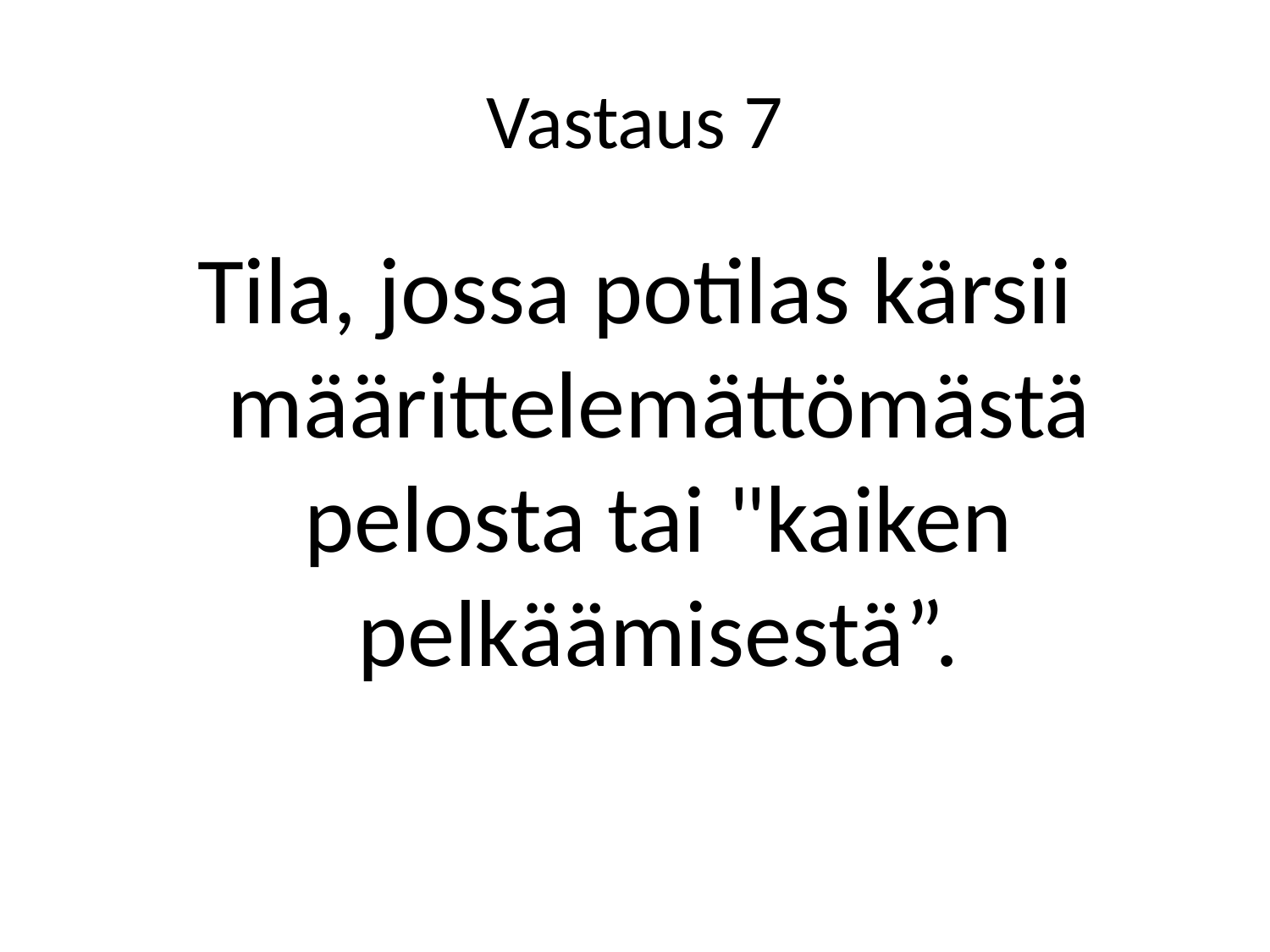

# Vastaus 7
Tila, jossa potilas kärsii määrittelemättömästä pelosta tai "kaiken pelkäämisestä”.